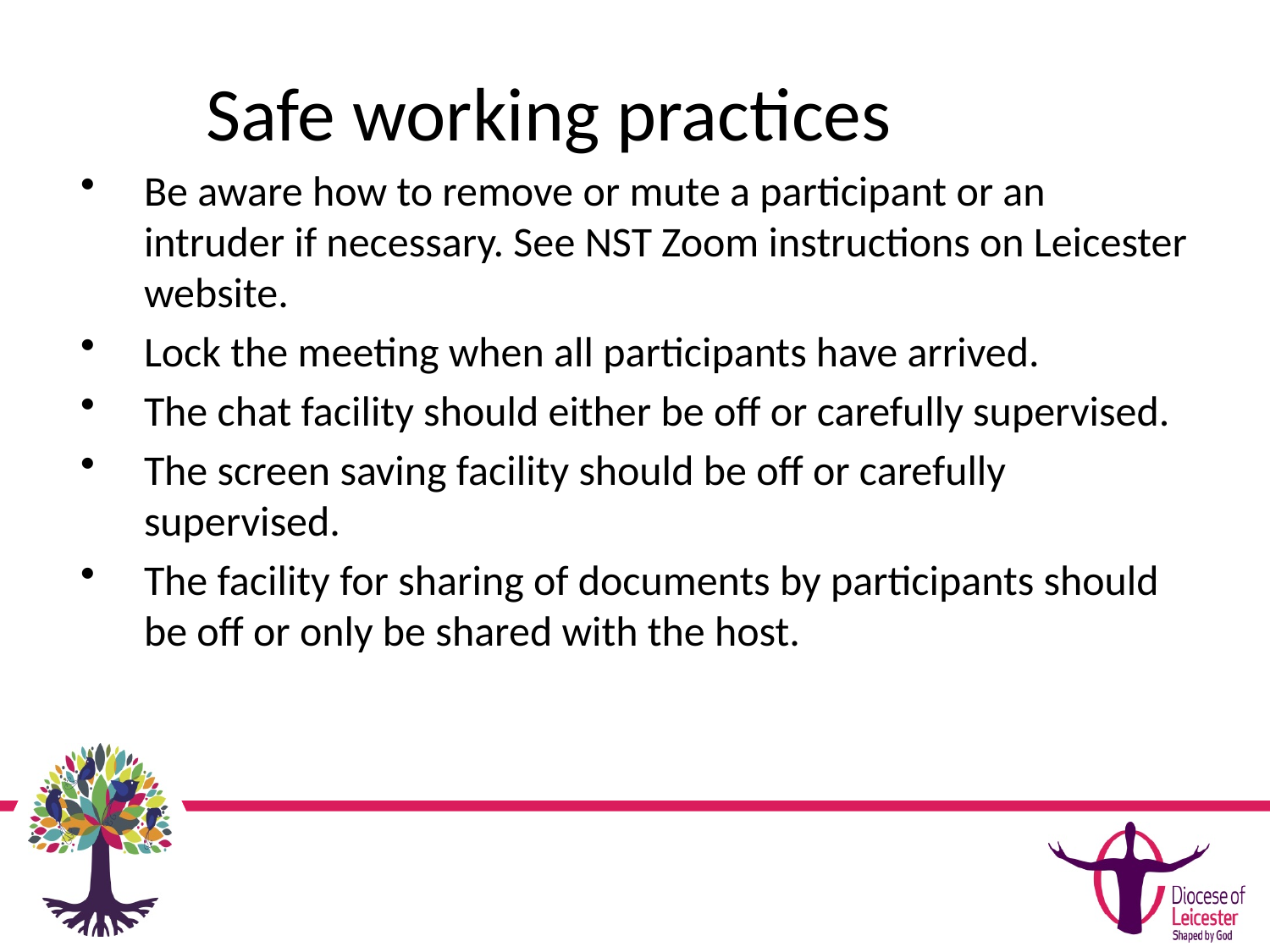

Safe working practices
Be aware how to remove or mute a participant or an intruder if necessary. See NST Zoom instructions on Leicester website.
Lock the meeting when all participants have arrived.
The chat facility should either be off or carefully supervised.
The screen saving facility should be off or carefully supervised.
The facility for sharing of documents by participants should be off or only be shared with the host.

# S